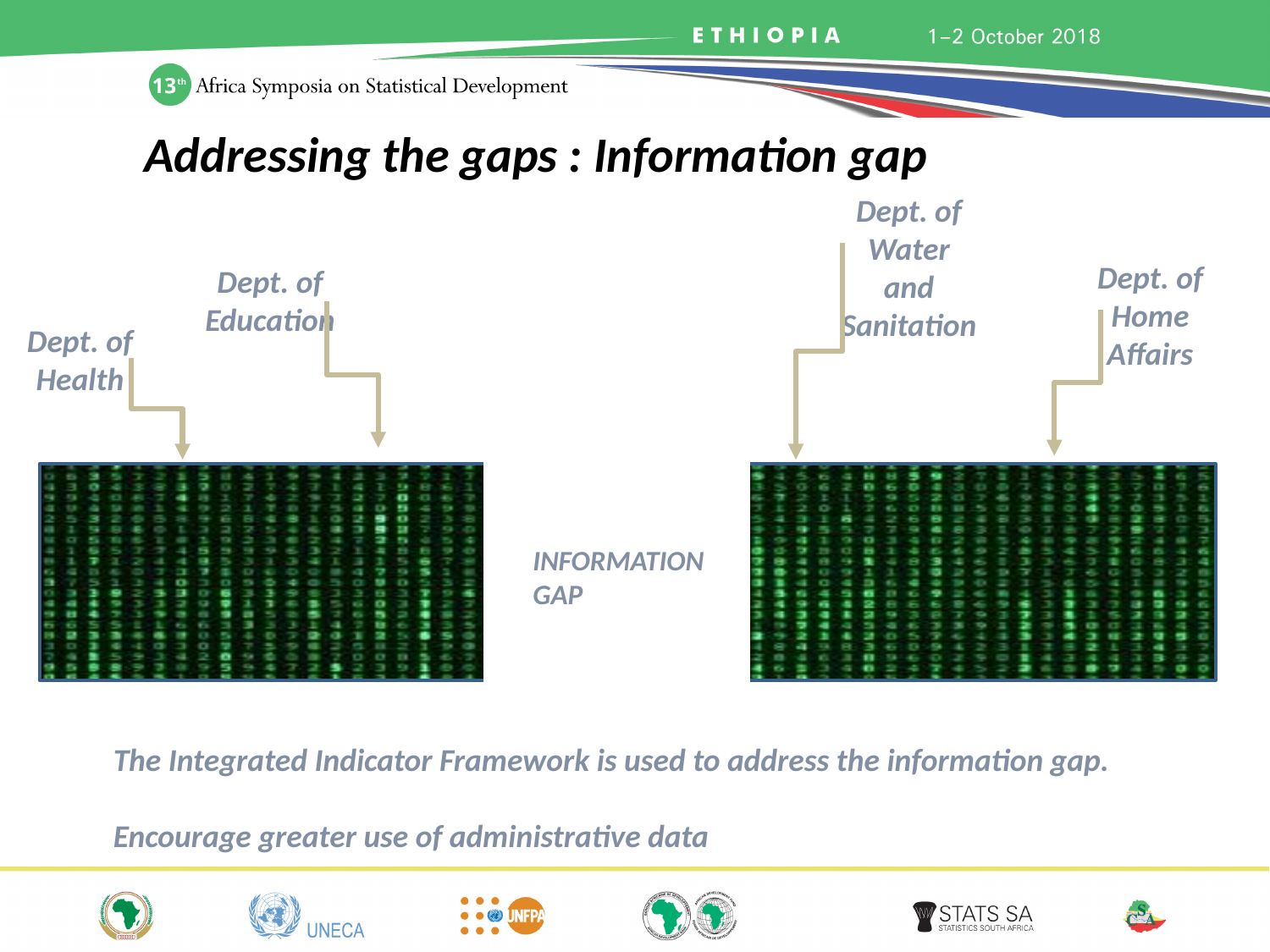

Addressing the gaps : Information gap
Dept. of Water and Sanitation
Dept. of Home Affairs
Dept. of Education
Dept. of Health

INFORMATION GAP
The Integrated Indicator Framework is used to address the information gap.

Encourage greater use of administrative data